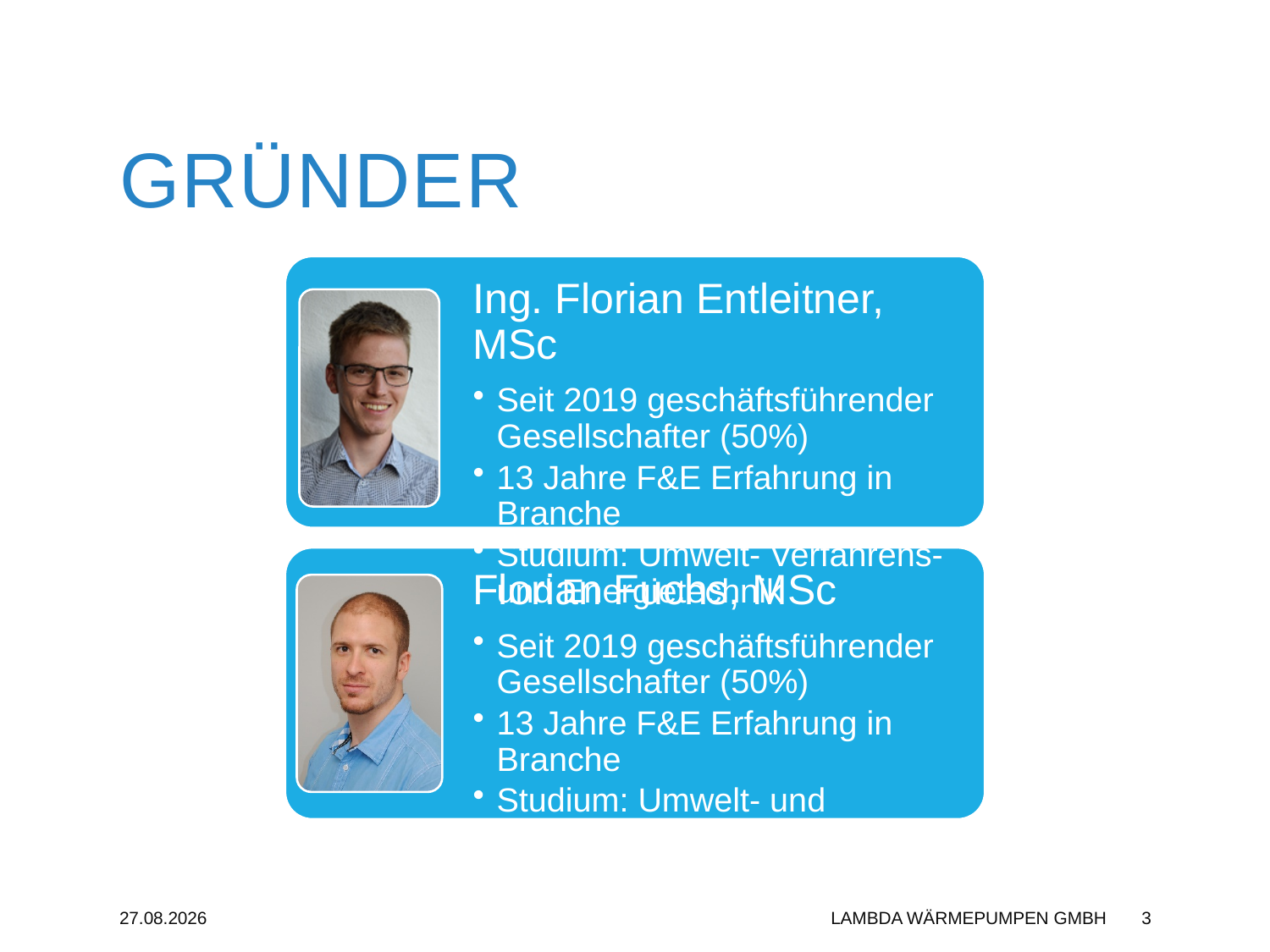

# Gründer
Florian Fuchs, MSc
Seit 2019 geschäftsführender Gesellschafter (50%)
13 Jahre F&E Erfahrung in Branche
Studium: Umwelt- und Verfahrenstechnik
Ing. Florian Entleitner, MSc
Seit 2019 geschäftsführender Gesellschafter (50%)
13 Jahre F&E Erfahrung in Branche
Studium: Umwelt- Verfahrens- und Energietechnik
27.08.2026
LAMBDA Wärmepumpen GmbH
3